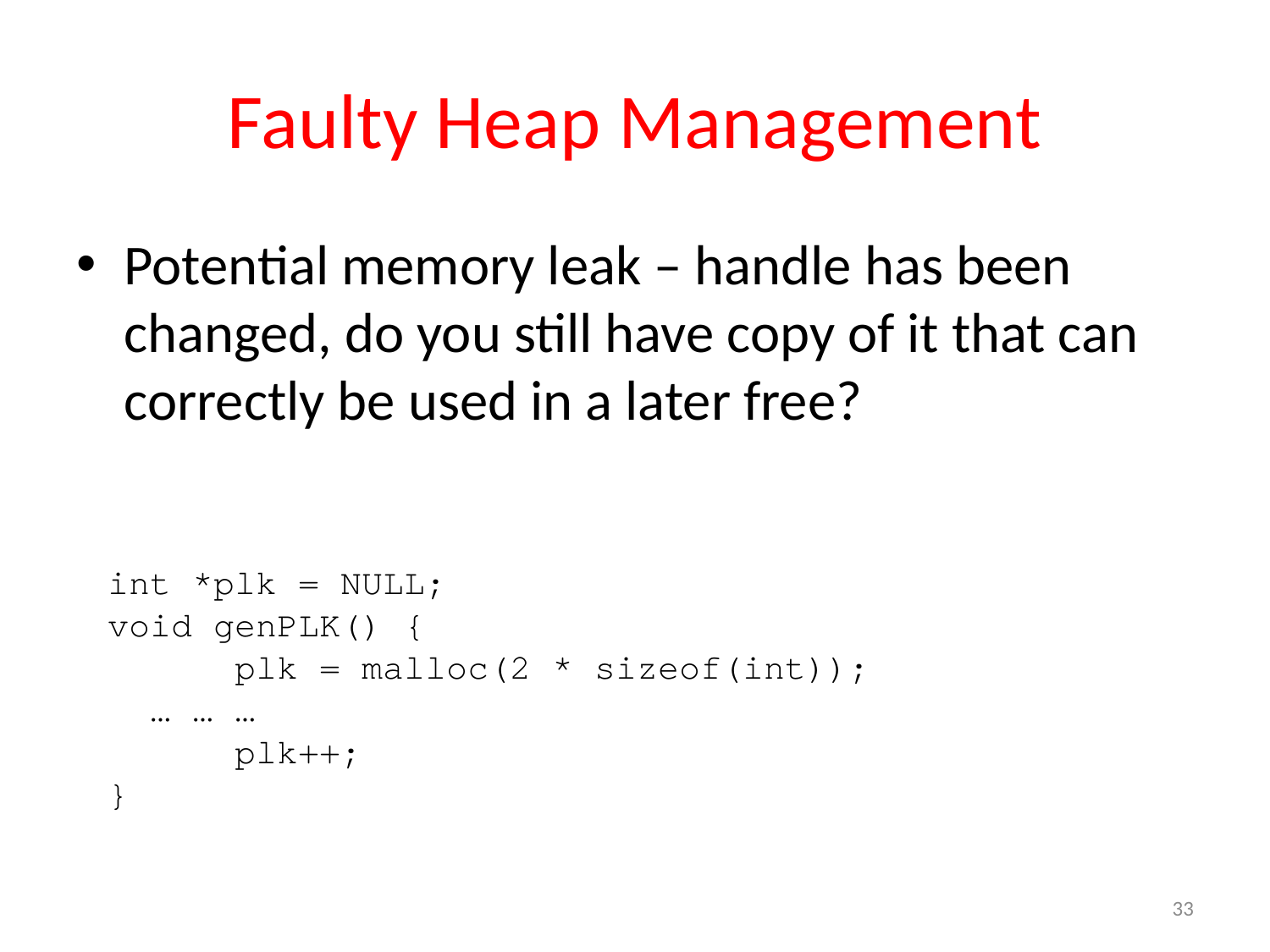

# Faulty Heap Management
Potential memory leak – handle has been changed, do you still have copy of it that can correctly be used in a later free?

int *plk = NULL;
void genPLK() {
	plk = malloc(2 * sizeof(int));
  … … …
	plk++;
}
33